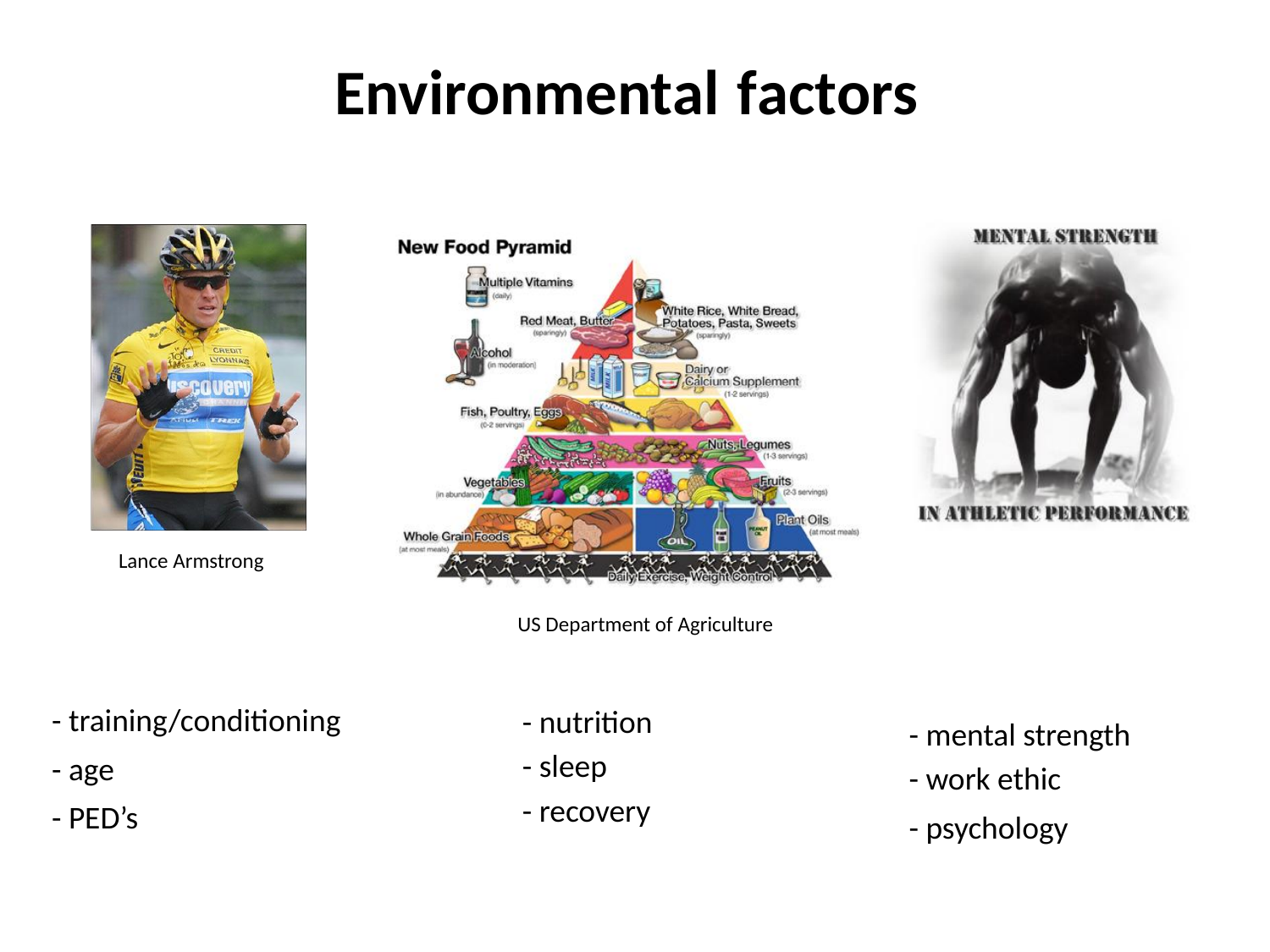

# Environmental factors

Lance Armstrong
US Department of Agriculture
- training/conditioning
- age
- PED’s
- nutrition
- sleep
- recovery
- mental strength
- work ethic
- psychology